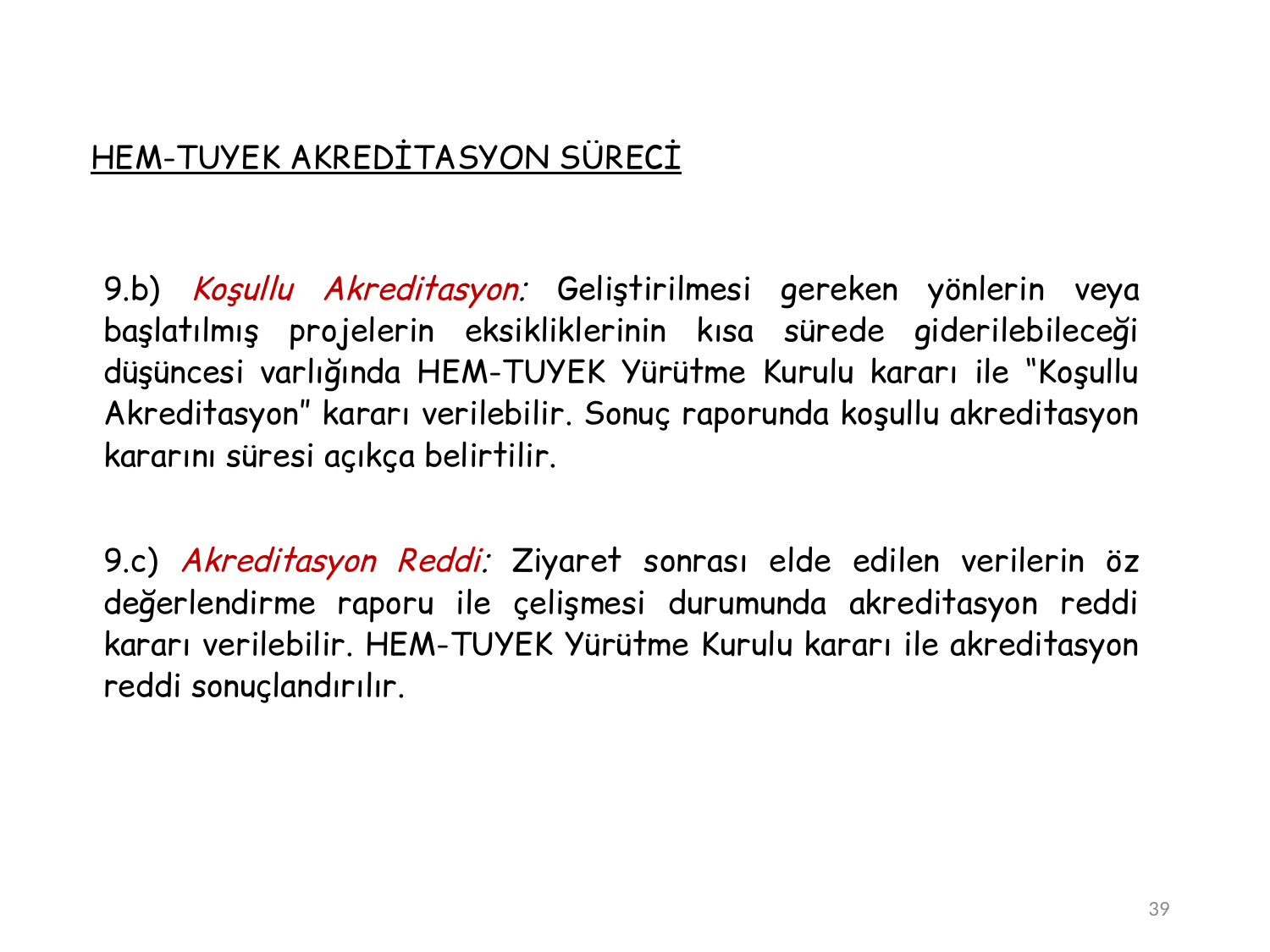

HEM-TUYEK AKREDİTASYON SÜRECİ
9.b) Koşullu Akreditasyon: Geliştirilmesi gereken yönlerin veya başlatılmış projelerin eksikliklerinin kısa sürede giderilebileceği düşüncesi varlığında HEM-TUYEK Yürütme Kurulu kararı ile “Koşullu Akreditasyon” kararı verilebilir. Sonuç raporunda koşullu akreditasyon kararını süresi açıkça belirtilir.

9.c) Akreditasyon Reddi: Ziyaret sonrası elde edilen verilerin öz değerlendirme raporu ile çelişmesi durumunda akreditasyon reddi kararı verilebilir. HEM-TUYEK Yürütme Kurulu kararı ile akreditasyon reddi sonuçlandırılır.

39